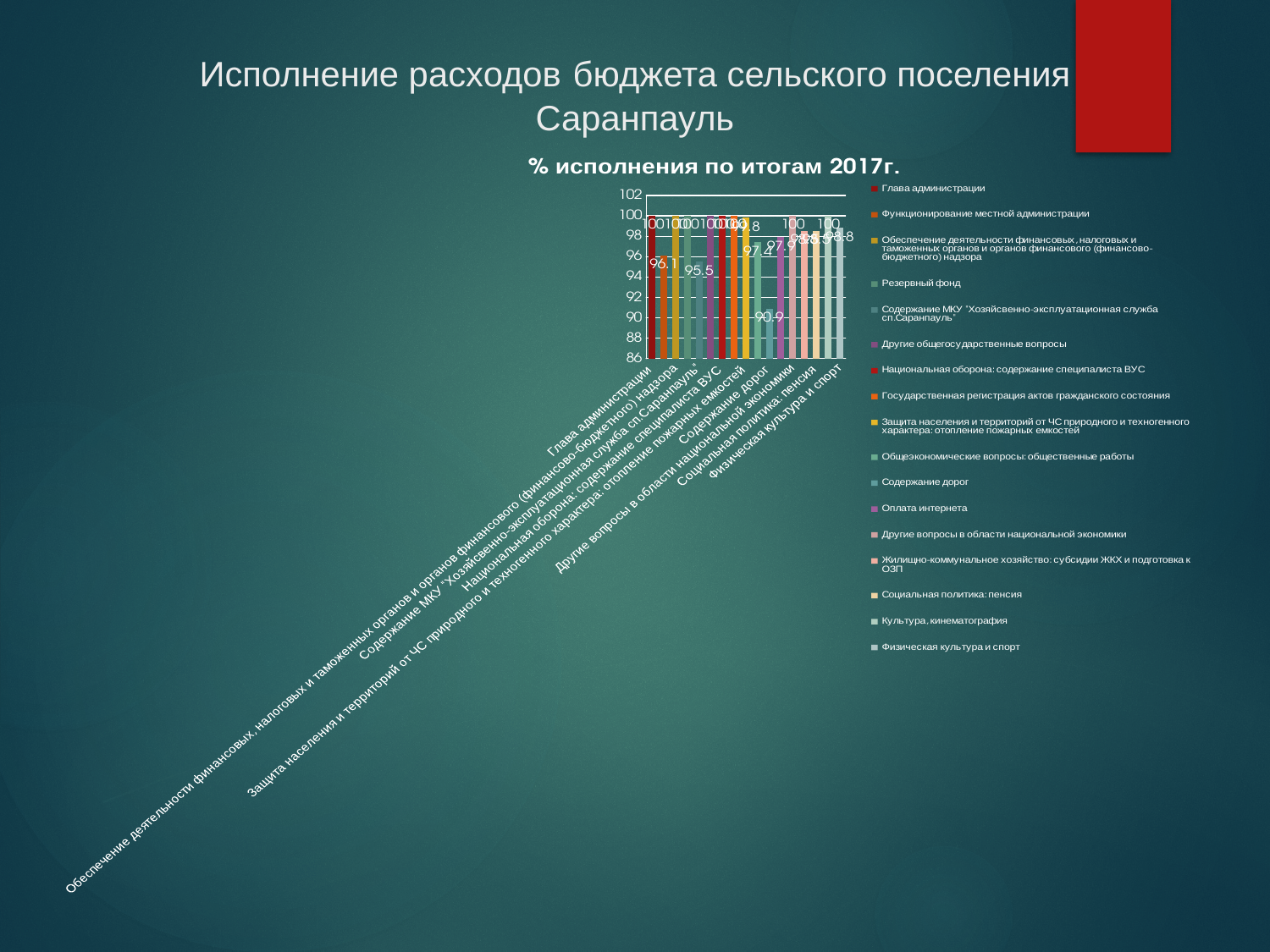

# Исполнение расходов бюджета сельского поселения Саранпауль

### Chart: % исполнения по итогам 2017г.

| Category | % исполнения по итогам 1 квартала 2013г. |
|---|---|
| Глава администрации  | 100.0 |
| Функционирование местной администрации  | 96.1 |
| Обеспечение деятельности финансовых, налоговых и таможенных органов и органов финансового (финансово-бюджетного) надзора | 100.0 |
| Резервный фонд  | 100.0 |
| Содержание МКУ "Хозяйсвенно-эксплуатационная служба сп.Саранпауль" | 95.5 |
| Другие общегосударственные вопросы  | 100.0 |
| Национальная оборона: содержание специпалиста ВУС  | 100.0 |
| Государственная регистрация актов гражданского состояния  | 100.0 |
| Защита населения и территорий от ЧС природного и техногенного характера: отопление пожарных емкостей  | 99.8 |
| Общеэкономические вопросы: общественные работы  | 97.4 |
| Содержание дорог  | 90.9 |
| Оплата интернета  | 97.9 |
| Другие вопросы в области национальной экономики | 100.0 |
| Жилищно-коммунальное хозяйство: субсидии ЖКХ и подготовка к ОЗП  | 98.5 |
| Социальная политика: пенсия  | 98.5 |
| Культура, кинематография | 100.0 |
| Физическая культура и спорт | 98.8 |